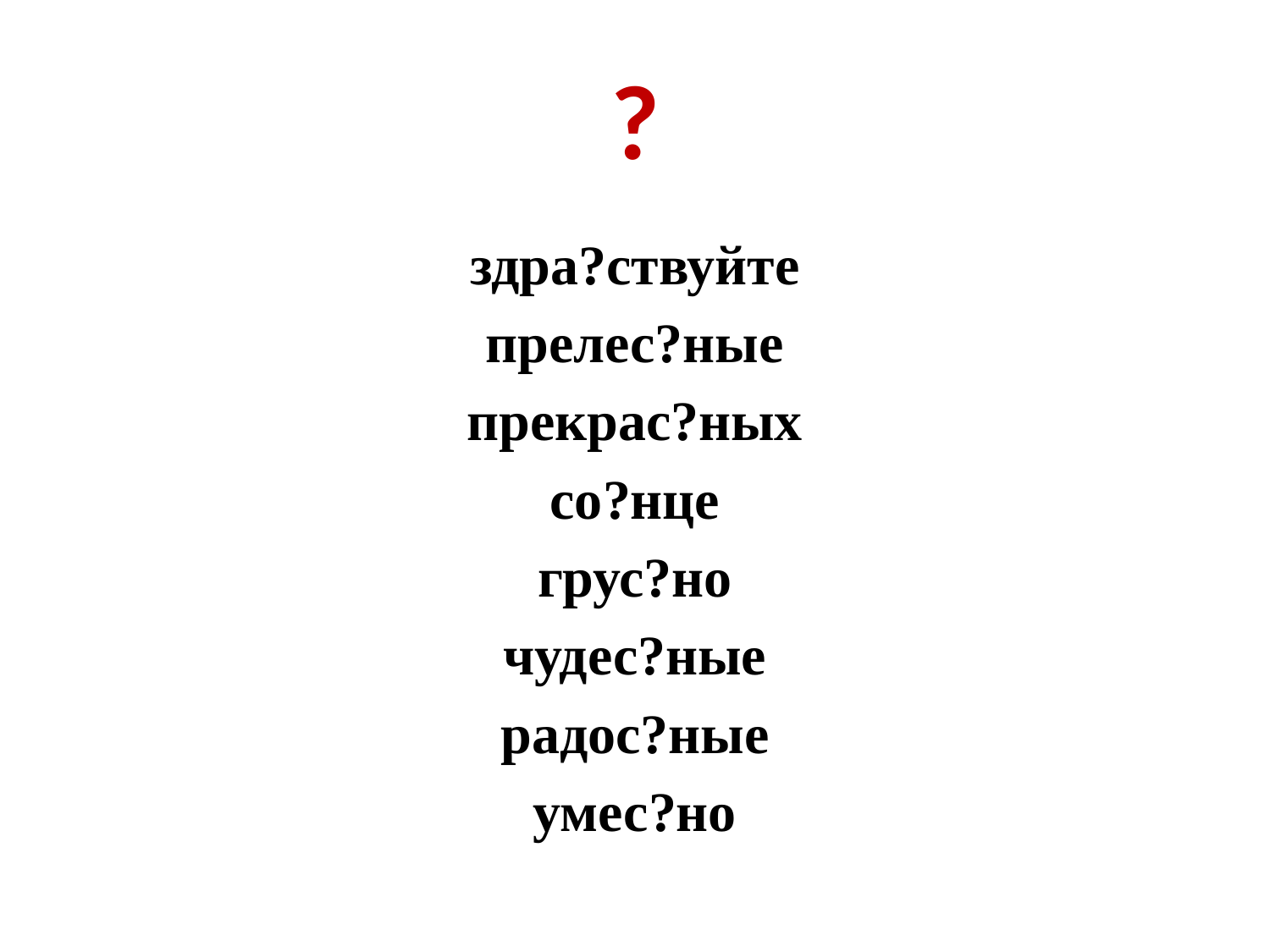

# ?
здра?ствуйте
прелес?ные
прекрас?ных
со?нце
грус?но
чудес?ные
радос?ные
умес?но